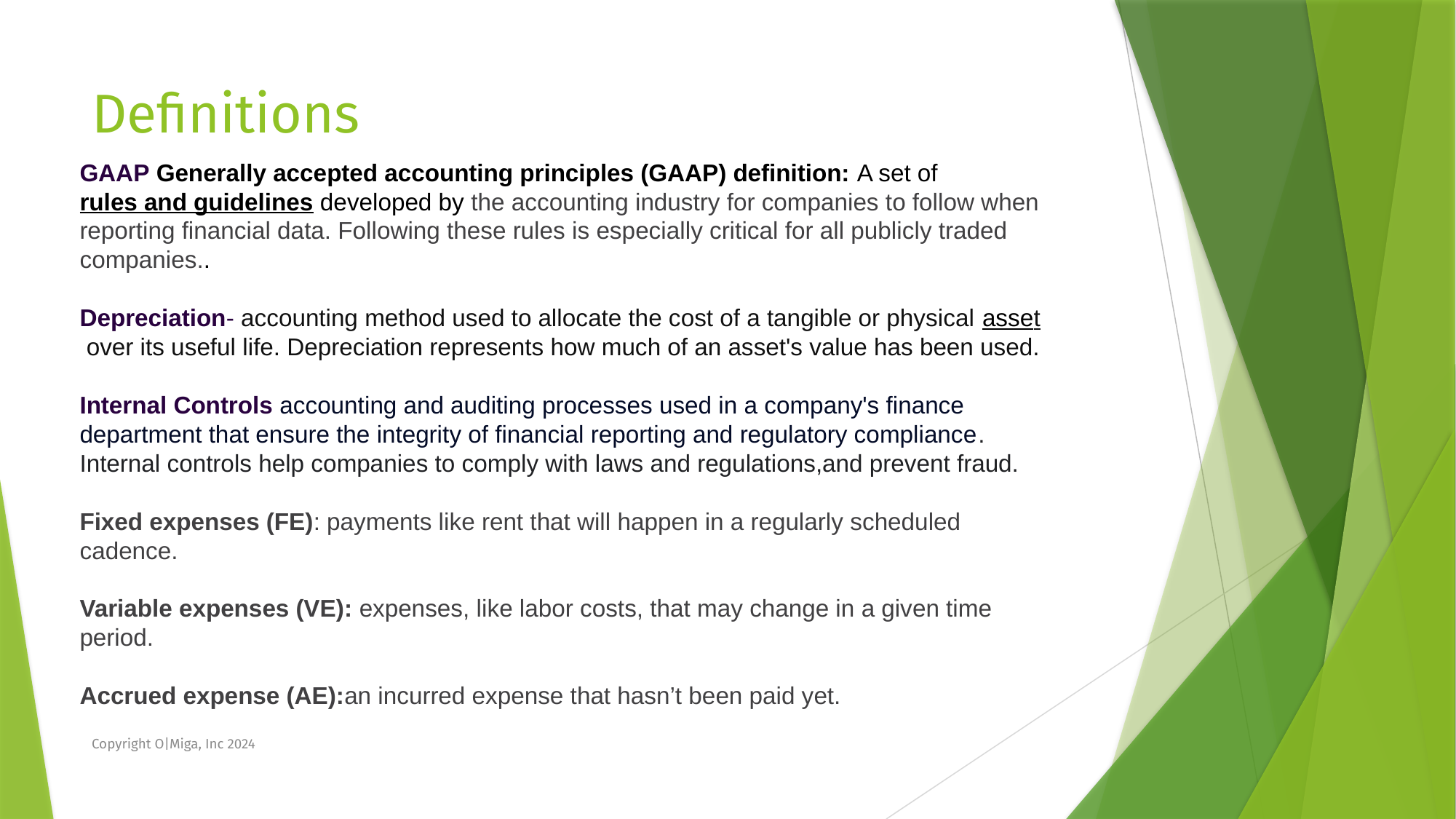

# Definitions
GAAP Generally accepted accounting principles (GAAP) definition: A set of rules and guidelines developed by the accounting industry for companies to follow when reporting financial data. Following these rules is especially critical for all publicly traded companies..

Depreciation- accounting method used to allocate the cost of a tangible or physical asset over its useful life. Depreciation represents how much of an asset's value has been used.

Internal Controls accounting and auditing processes used in a company's finance department that ensure the integrity of financial reporting and regulatory compliance. Internal controls help companies to comply with laws and regulations,and prevent fraud.

Fixed expenses (FE): payments like rent that will happen in a regularly scheduled cadence.

Variable expenses (VE): expenses, like labor costs, that may change in a given time period.

Accrued expense (AE):an incurred expense that hasn’t been paid yet.

Copyright O|Miga, Inc 2024